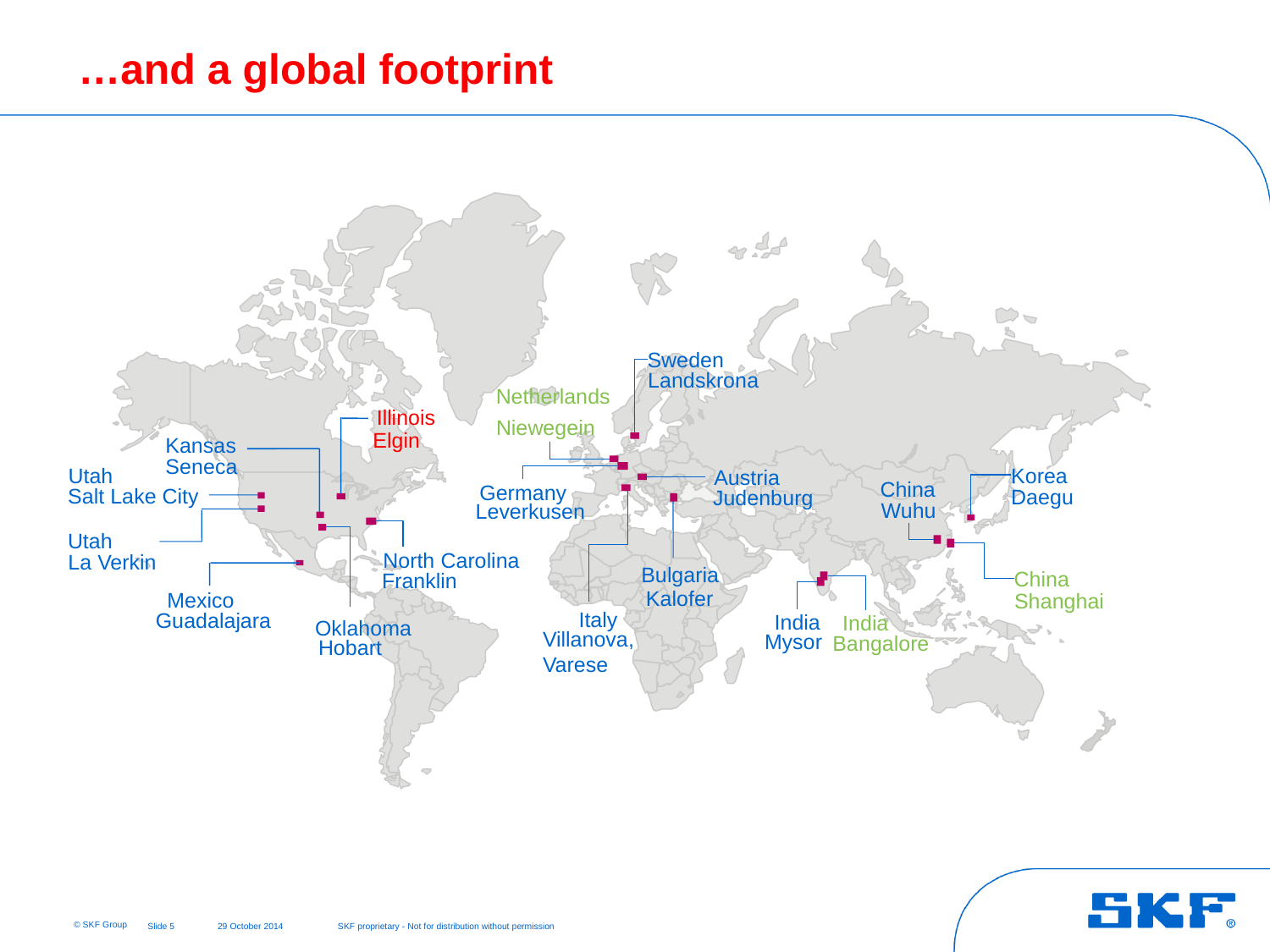

# …and a global footprint

Sweden
Landskrona
Netherlands
Niewegein
Illinois

Elgin
Kansas

Seneca

Korea
Utah
Austria

China

Germany
Salt Lake City
Daegu

Judenburg

Wuhu
Leverkusen

Utah

North Carolina
La Verkin

Bulgaria

China
Franklin

Kalofer
Mexico
Shanghai
Italy
Guadalajara
India
India
Oklahoma
Villanova, Varese
Mysor
Bangalore
Hobart
Slide 5
29 October 2014
SKF proprietary - Not for distribution without permission